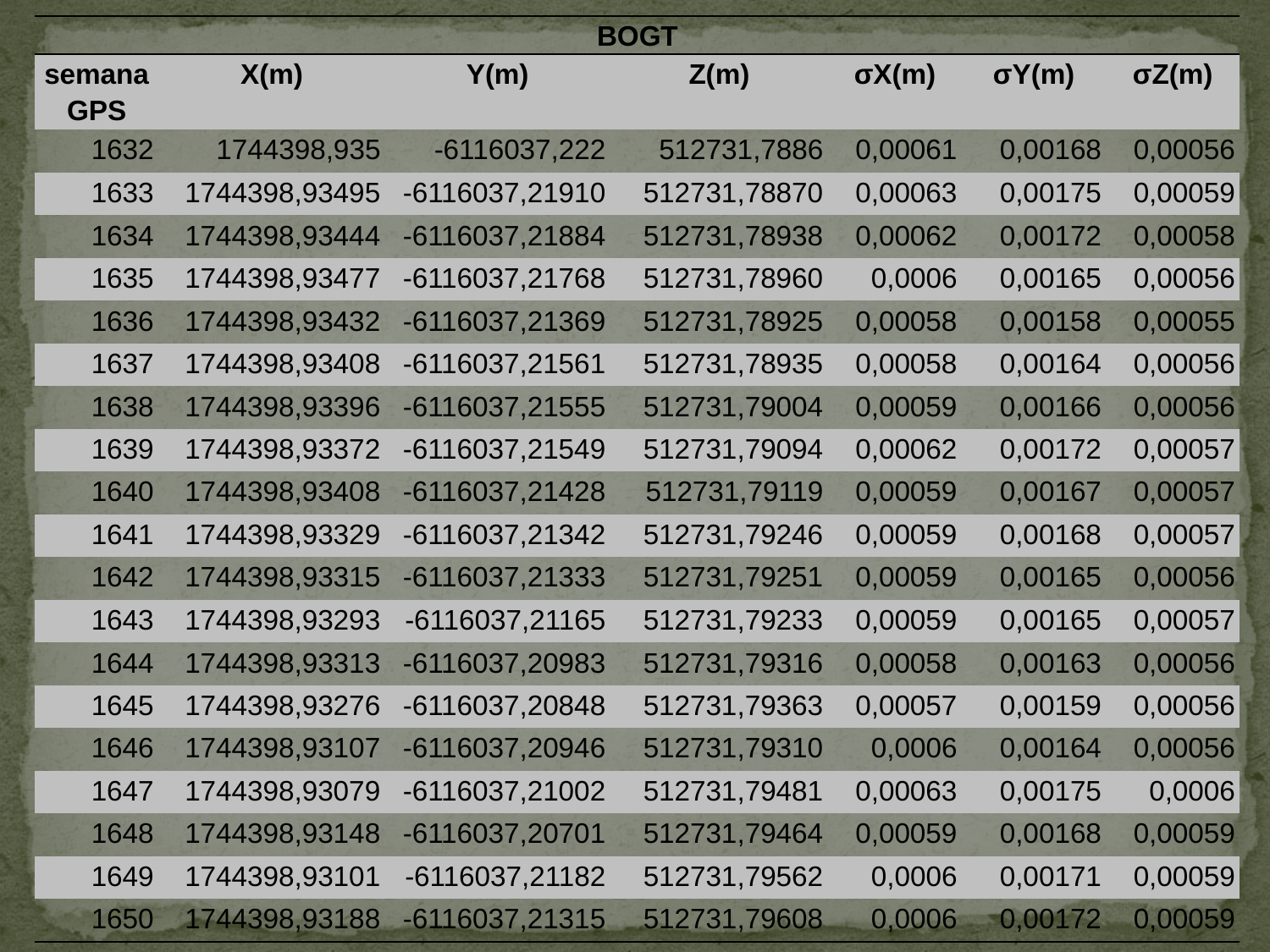

| BOGT |  |  |  |  |  |  |
| --- | --- | --- | --- | --- | --- | --- |
| semana GPS | X(m) | Y(m) | Z(m) | σX(m) | σY(m) | σZ(m) |
| 1632 | 1744398,935 | -6116037,222 | 512731,7886 | 0,00061 | 0,00168 | 0,00056 |
| 1633 | 1744398,93495 | -6116037,21910 | 512731,78870 | 0,00063 | 0,00175 | 0,00059 |
| 1634 | 1744398,93444 | -6116037,21884 | 512731,78938 | 0,00062 | 0,00172 | 0,00058 |
| 1635 | 1744398,93477 | -6116037,21768 | 512731,78960 | 0,0006 | 0,00165 | 0,00056 |
| 1636 | 1744398,93432 | -6116037,21369 | 512731,78925 | 0,00058 | 0,00158 | 0,00055 |
| 1637 | 1744398,93408 | -6116037,21561 | 512731,78935 | 0,00058 | 0,00164 | 0,00056 |
| 1638 | 1744398,93396 | -6116037,21555 | 512731,79004 | 0,00059 | 0,00166 | 0,00056 |
| 1639 | 1744398,93372 | -6116037,21549 | 512731,79094 | 0,00062 | 0,00172 | 0,00057 |
| 1640 | 1744398,93408 | -6116037,21428 | 512731,79119 | 0,00059 | 0,00167 | 0,00057 |
| 1641 | 1744398,93329 | -6116037,21342 | 512731,79246 | 0,00059 | 0,00168 | 0,00057 |
| 1642 | 1744398,93315 | -6116037,21333 | 512731,79251 | 0,00059 | 0,00165 | 0,00056 |
| 1643 | 1744398,93293 | -6116037,21165 | 512731,79233 | 0,00059 | 0,00165 | 0,00057 |
| 1644 | 1744398,93313 | -6116037,20983 | 512731,79316 | 0,00058 | 0,00163 | 0,00056 |
| 1645 | 1744398,93276 | -6116037,20848 | 512731,79363 | 0,00057 | 0,00159 | 0,00056 |
| 1646 | 1744398,93107 | -6116037,20946 | 512731,79310 | 0,0006 | 0,00164 | 0,00056 |
| 1647 | 1744398,93079 | -6116037,21002 | 512731,79481 | 0,00063 | 0,00175 | 0,0006 |
| 1648 | 1744398,93148 | -6116037,20701 | 512731,79464 | 0,00059 | 0,00168 | 0,00059 |
| 1649 | 1744398,93101 | -6116037,21182 | 512731,79562 | 0,0006 | 0,00171 | 0,00059 |
| 1650 | 1744398,93188 | -6116037,21315 | 512731,79608 | 0,0006 | 0,00172 | 0,00059 |